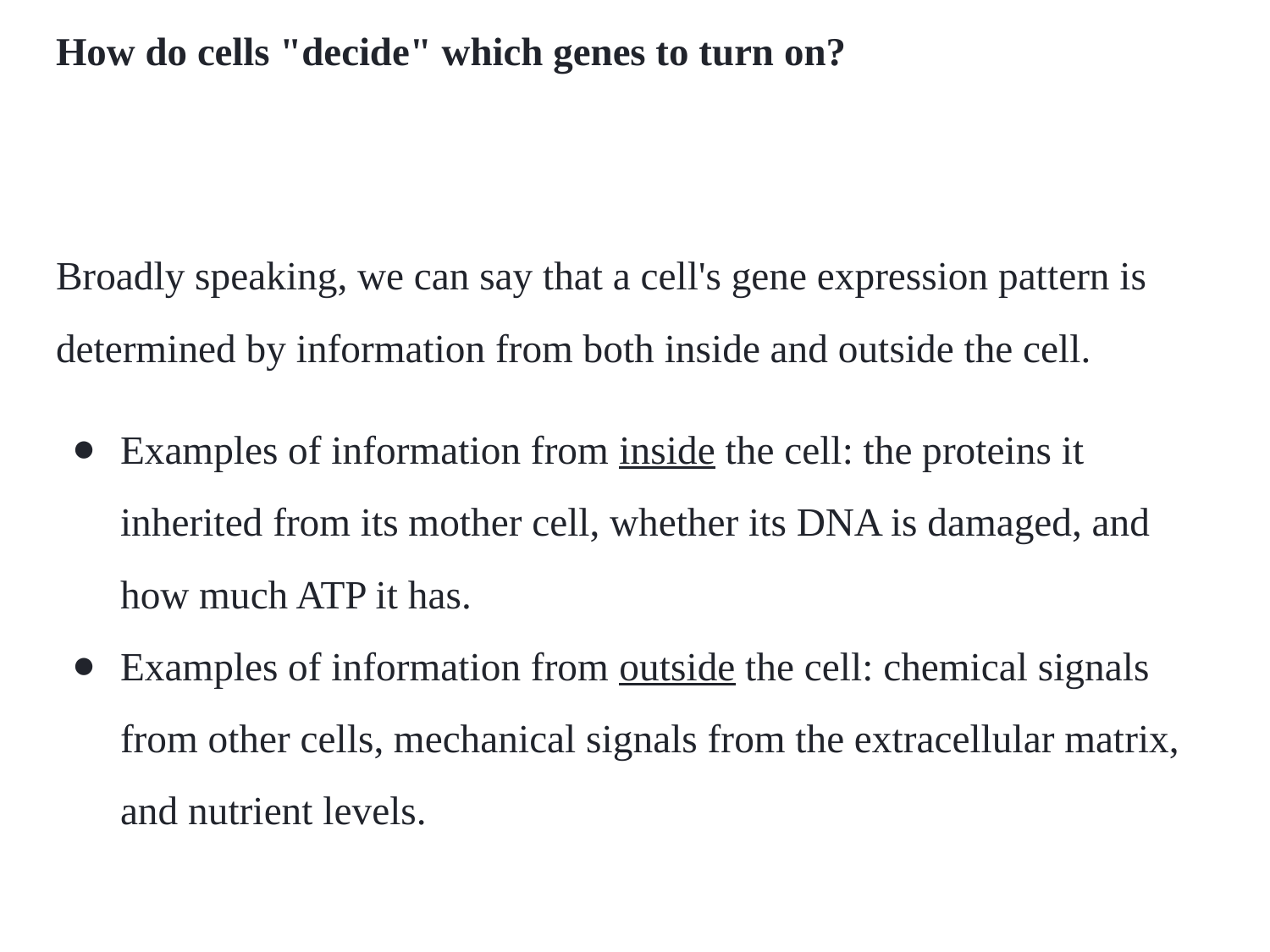

# How do cells "decide" which genes to turn on?

Broadly speaking, we can say that a cell's gene expression pattern is determined by information from both inside and outside the cell.
Examples of information from inside the cell: the proteins it inherited from its mother cell, whether its DNA is damaged, and how much ATP it has.
Examples of information from outside the cell: chemical signals from other cells, mechanical signals from the extracellular matrix, and nutrient levels.